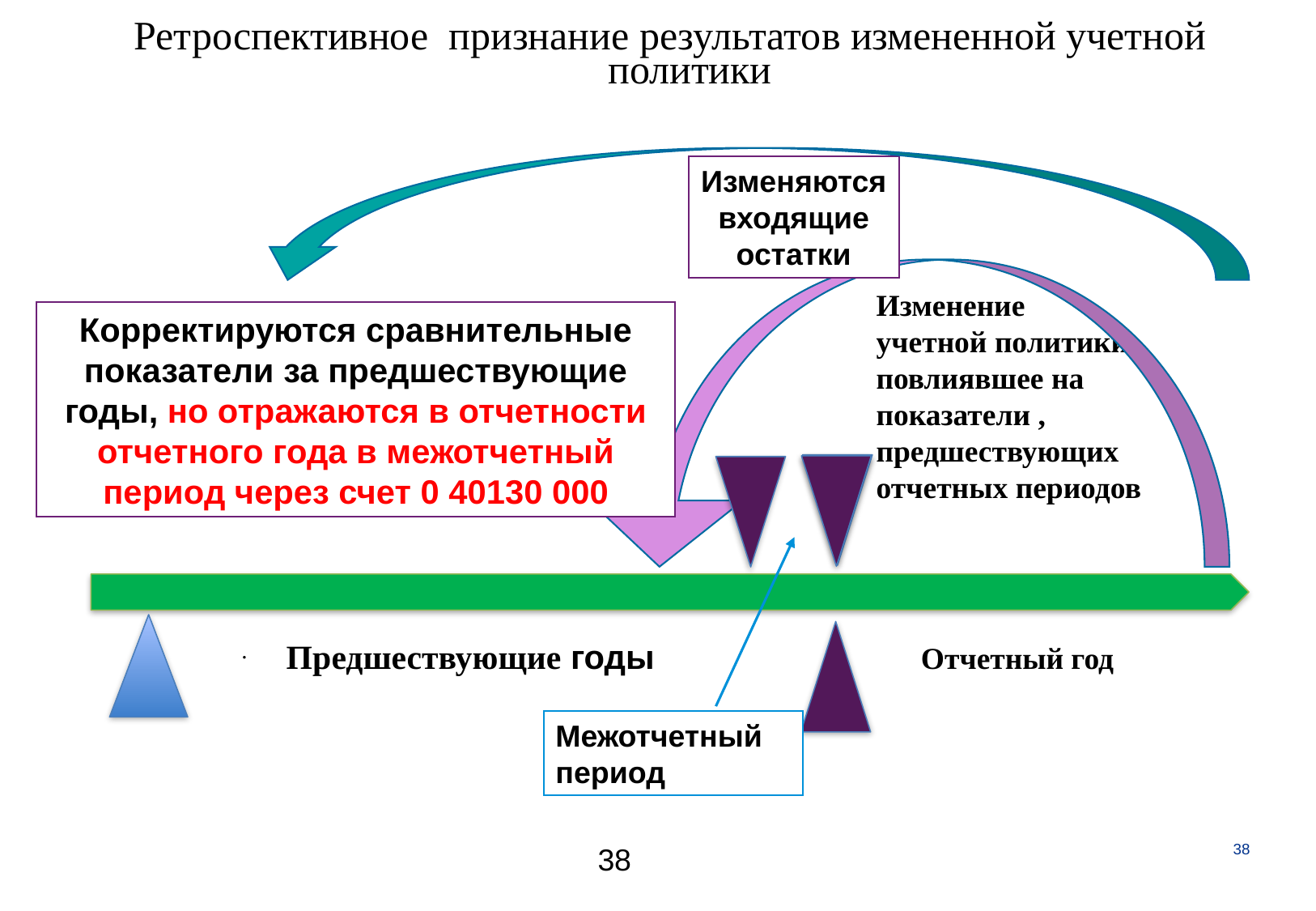

# Ретроспективное  признание результатов измененной учетной политики

Изменяются входящие остатки
Изменение учетной политики, повлиявшее на показатели , предшествующих отчетных периодов
Корректируются сравнительные показатели за предшествующие годы, но отражаются в отчетности отчетного года в межотчетный период через счет 0 40130 000

Отчетный год
Предшествующие годы
.
Межотчетный период
38